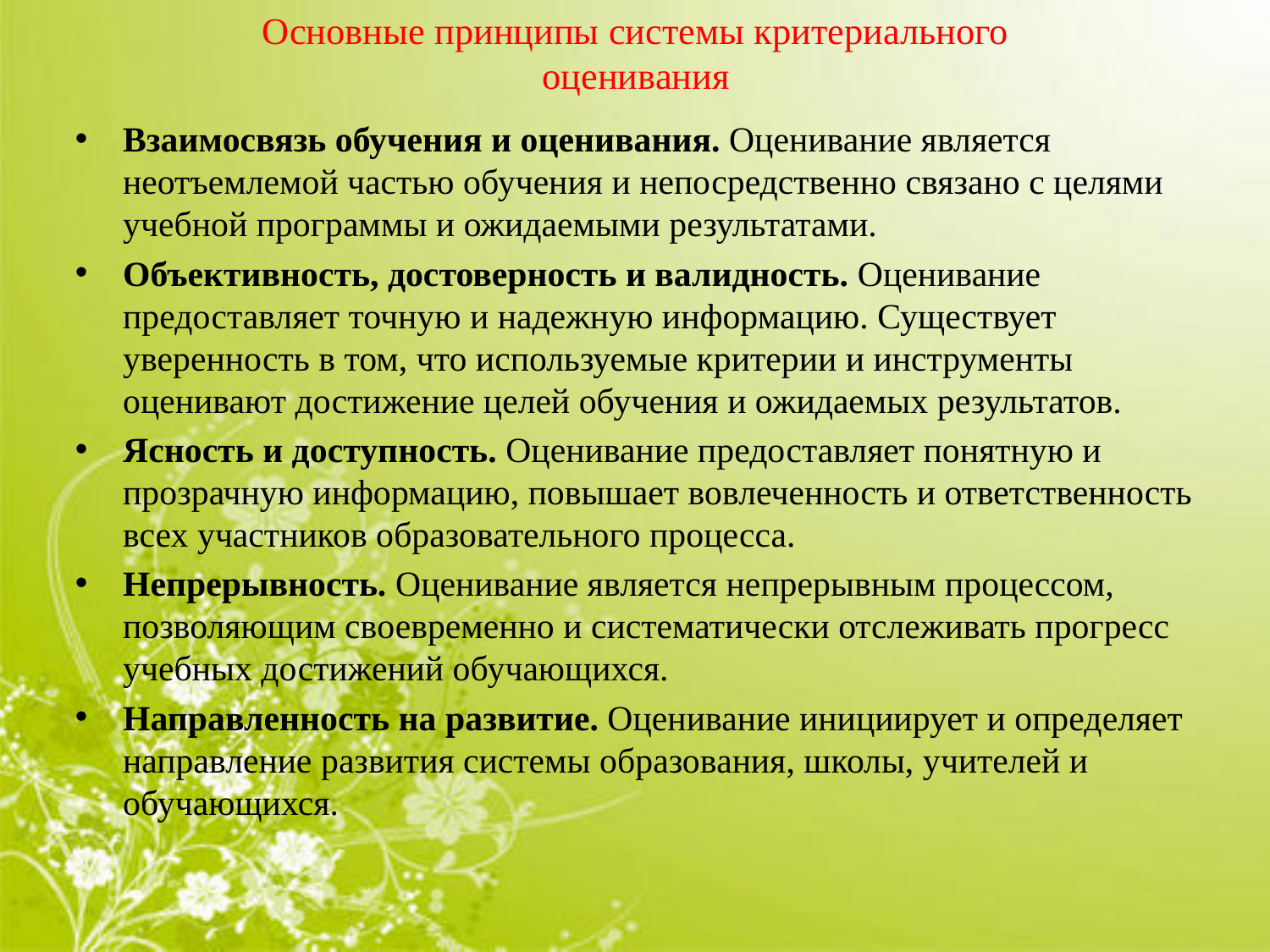

# Основные принципы системы критериального оценивания
Взаимосвязь обучения и оценивания. Оценивание является неотъемлемой частью обучения и непосредственно связано с целями учебной программы и ожидаемыми результатами.
Объективность, достоверность и валидность. Оценивание предоставляет точную и надежную информацию. Существует уверенность в том, что используемые критерии и инструменты  оценивают достижение целей обучения и ожидаемых результатов.
Ясность и доступность. Оценивание предоставляет понятную и прозрачную информацию, повышает вовлеченность и ответственность  всех участников образовательного процесса.
Непрерывность. Оценивание является непрерывным процессом, позволяющим своевременно и систематически отслеживать прогресс учебных достижений обучающихся.
Направленность на развитие. Оценивание инициирует и определяет направление развития системы образования, школы, учителей и обучающихся.